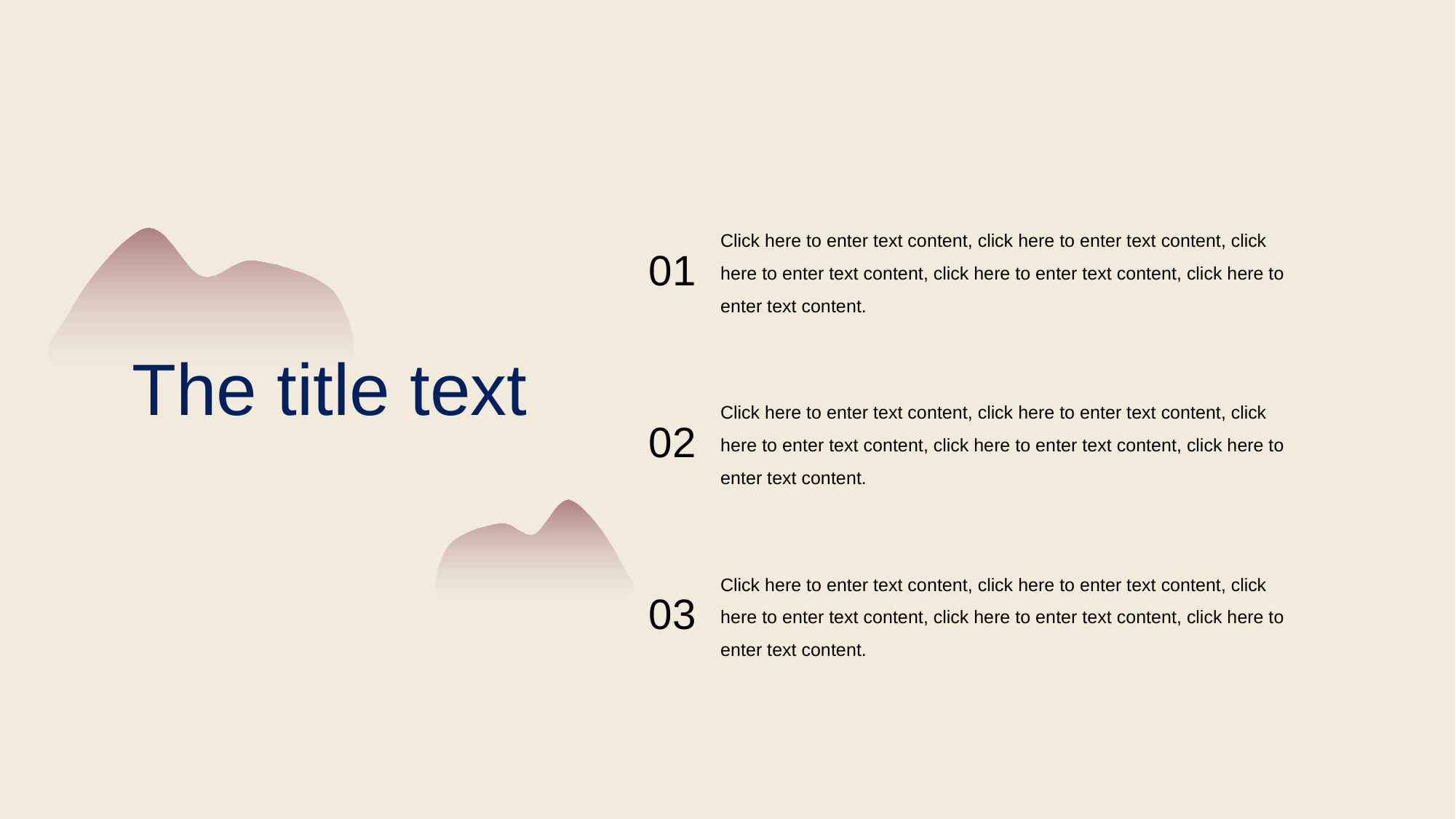

Click here to enter text content, click here to enter text content, click here to enter text content, click here to enter text content, click here to enter text content.

01
The title text
Click here to enter text content, click here to enter text content, click here to enter text content, click here to enter text content, click here to enter text content.
02

Click here to enter text content, click here to enter text content, click here to enter text content, click here to enter text content, click here to enter text content.
03